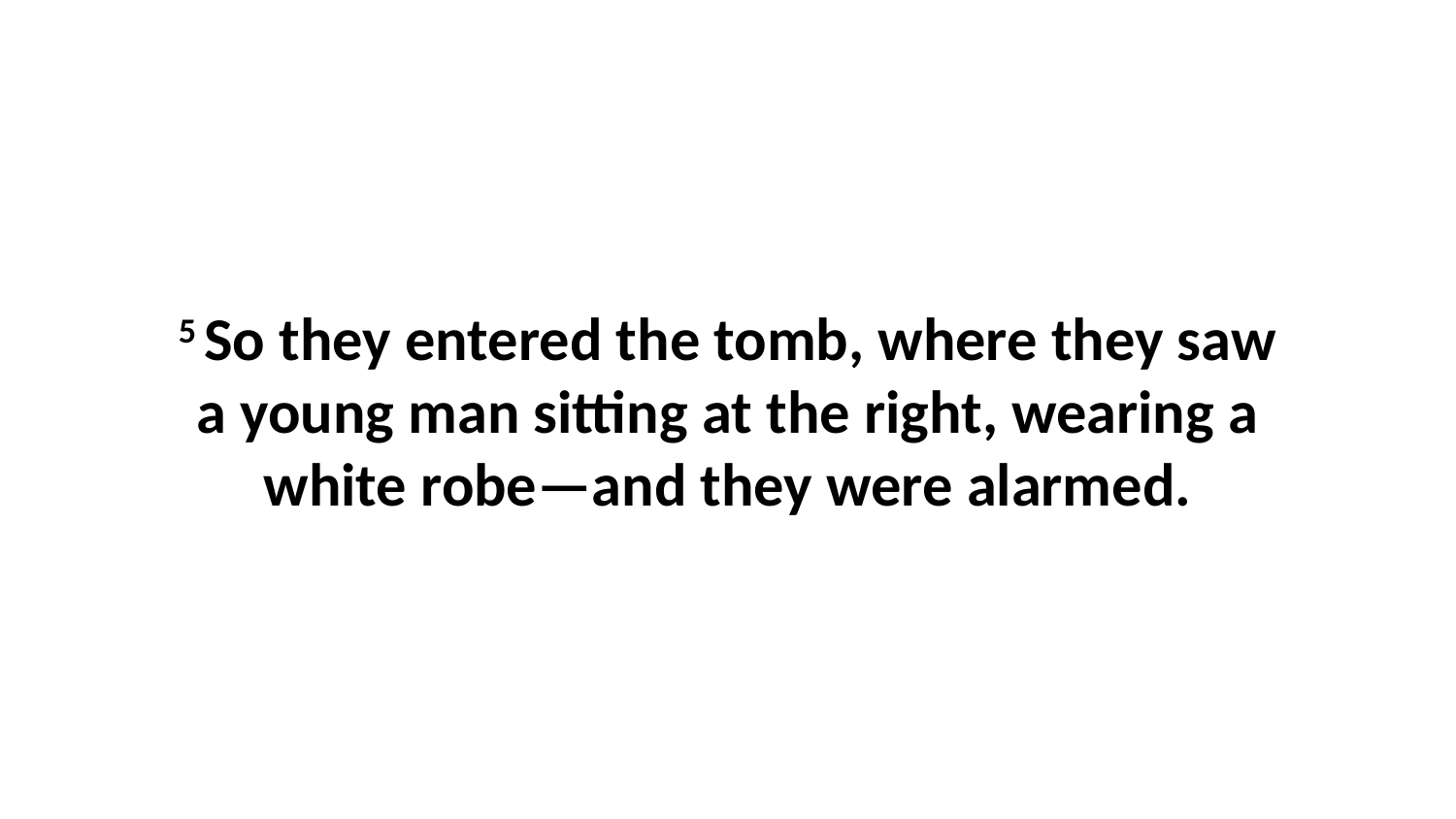

5 So they entered the tomb, where they saw a young man sitting at the right, wearing a white robe—and they were alarmed.